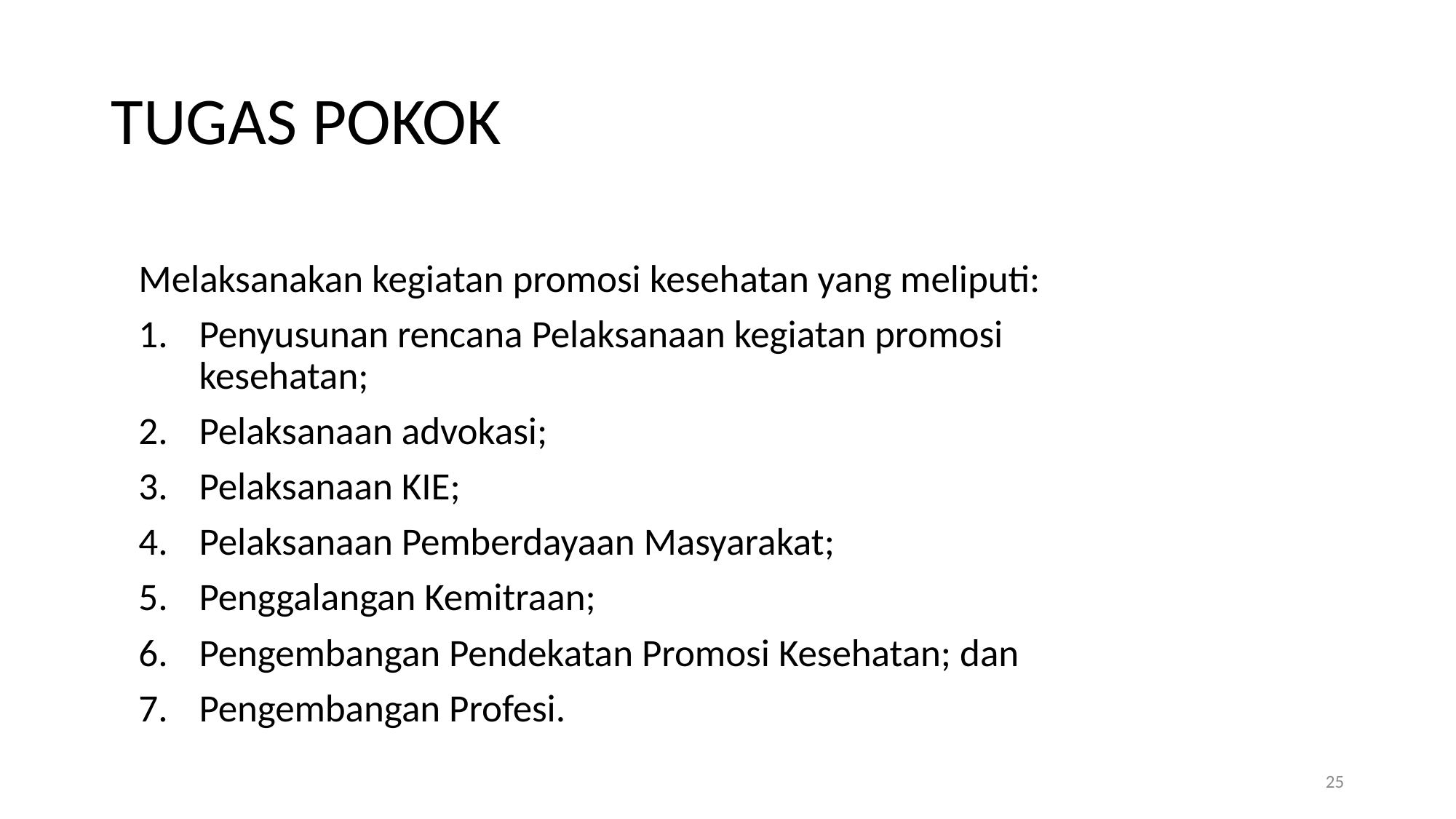

# TUGAS POKOK
Melaksanakan kegiatan promosi kesehatan yang meliputi:
Penyusunan rencana Pelaksanaan kegiatan promosi kesehatan;
Pelaksanaan advokasi;
Pelaksanaan KIE;
Pelaksanaan Pemberdayaan Masyarakat;
Penggalangan Kemitraan;
Pengembangan Pendekatan Promosi Kesehatan; dan
Pengembangan Profesi.
25